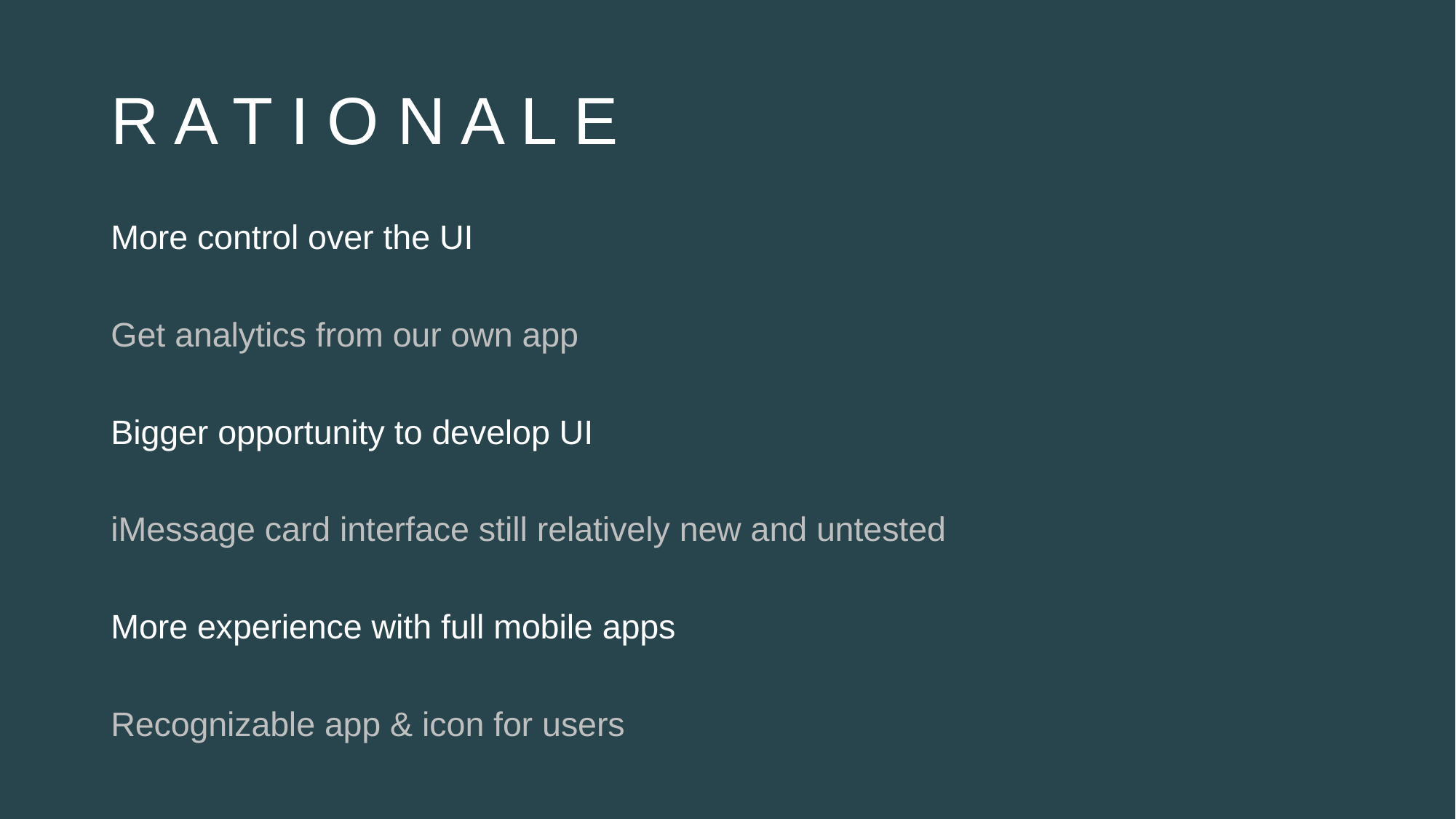

# R A T I O N A L E
More control over the UI

Get analytics from our own app

Bigger opportunity to develop UI

iMessage card interface still relatively new and untested

More experience with full mobile apps

Recognizable app & icon for users